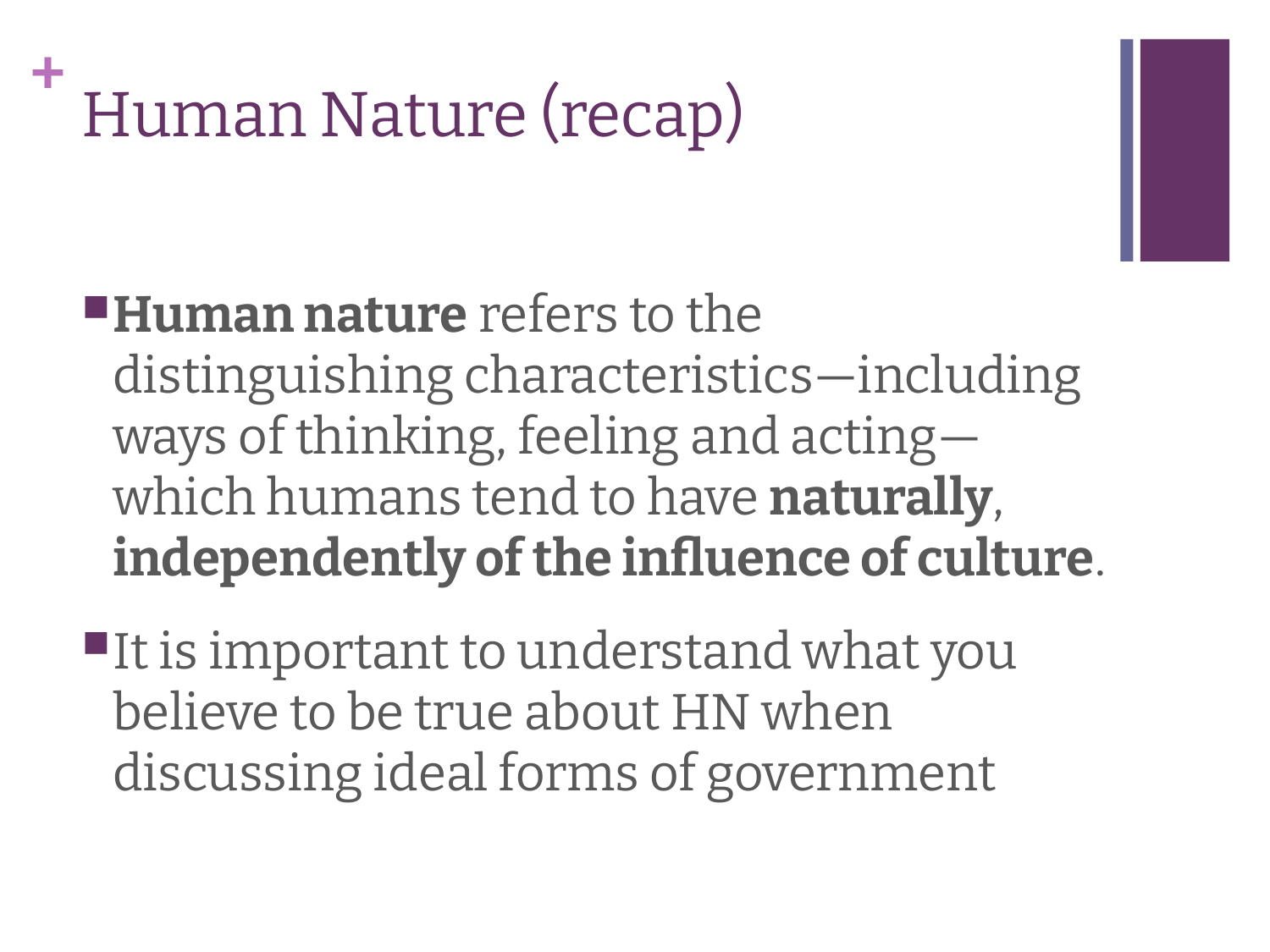

# Human Nature (recap)
Human nature refers to the distinguishing characteristics—including ways of thinking, feeling and acting—which humans tend to have naturally, independently of the influence of culture.
It is important to understand what you believe to be true about HN when discussing ideal forms of government